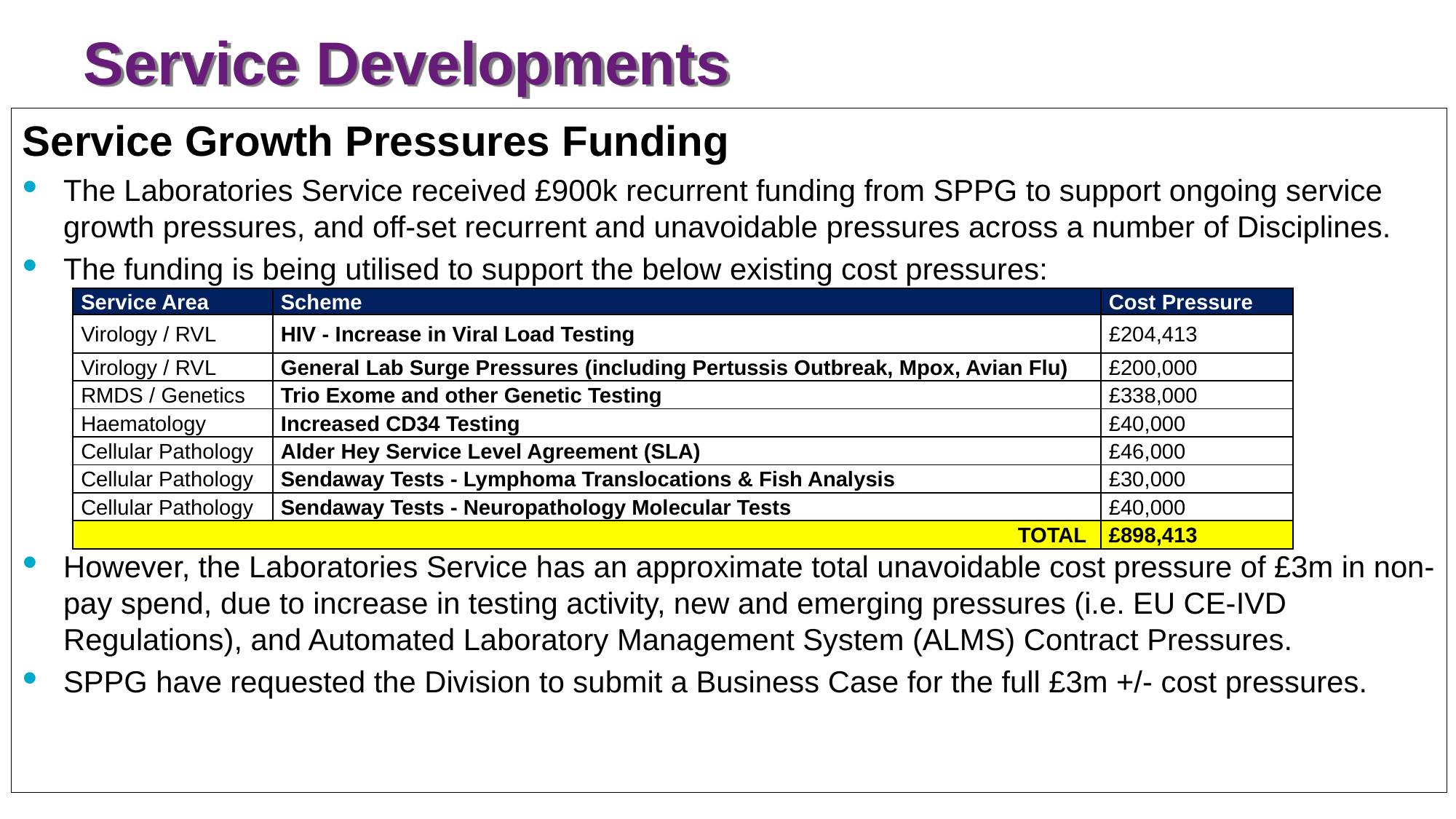

# Service Developments
Service Growth Pressures Funding
The Laboratories Service received £900k recurrent funding from SPPG to support ongoing service growth pressures, and off-set recurrent and unavoidable pressures across a number of Disciplines.
The funding is being utilised to support the below existing cost pressures:

However, the Laboratories Service has an approximate total unavoidable cost pressure of £3m in non-pay spend, due to increase in testing activity, new and emerging pressures (i.e. EU CE-IVD Regulations), and Automated Laboratory Management System (ALMS) Contract Pressures.
SPPG have requested the Division to submit a Business Case for the full £3m +/- cost pressures.

| Service Area | Scheme | Cost Pressure |
| --- | --- | --- |
| Virology / RVL | HIV - Increase in Viral Load Testing | £204,413 |
| Virology / RVL | General Lab Surge Pressures (including Pertussis Outbreak, Mpox, Avian Flu) | £200,000 |
| RMDS / Genetics | Trio Exome and other Genetic Testing | £338,000 |
| Haematology | Increased CD34 Testing | £40,000 |
| Cellular Pathology | Alder Hey Service Level Agreement (SLA) | £46,000 |
| Cellular Pathology | Sendaway Tests - Lymphoma Translocations & Fish Analysis | £30,000 |
| Cellular Pathology | Sendaway Tests - Neuropathology Molecular Tests | £40,000 |
| TOTAL |  | £898,413 |